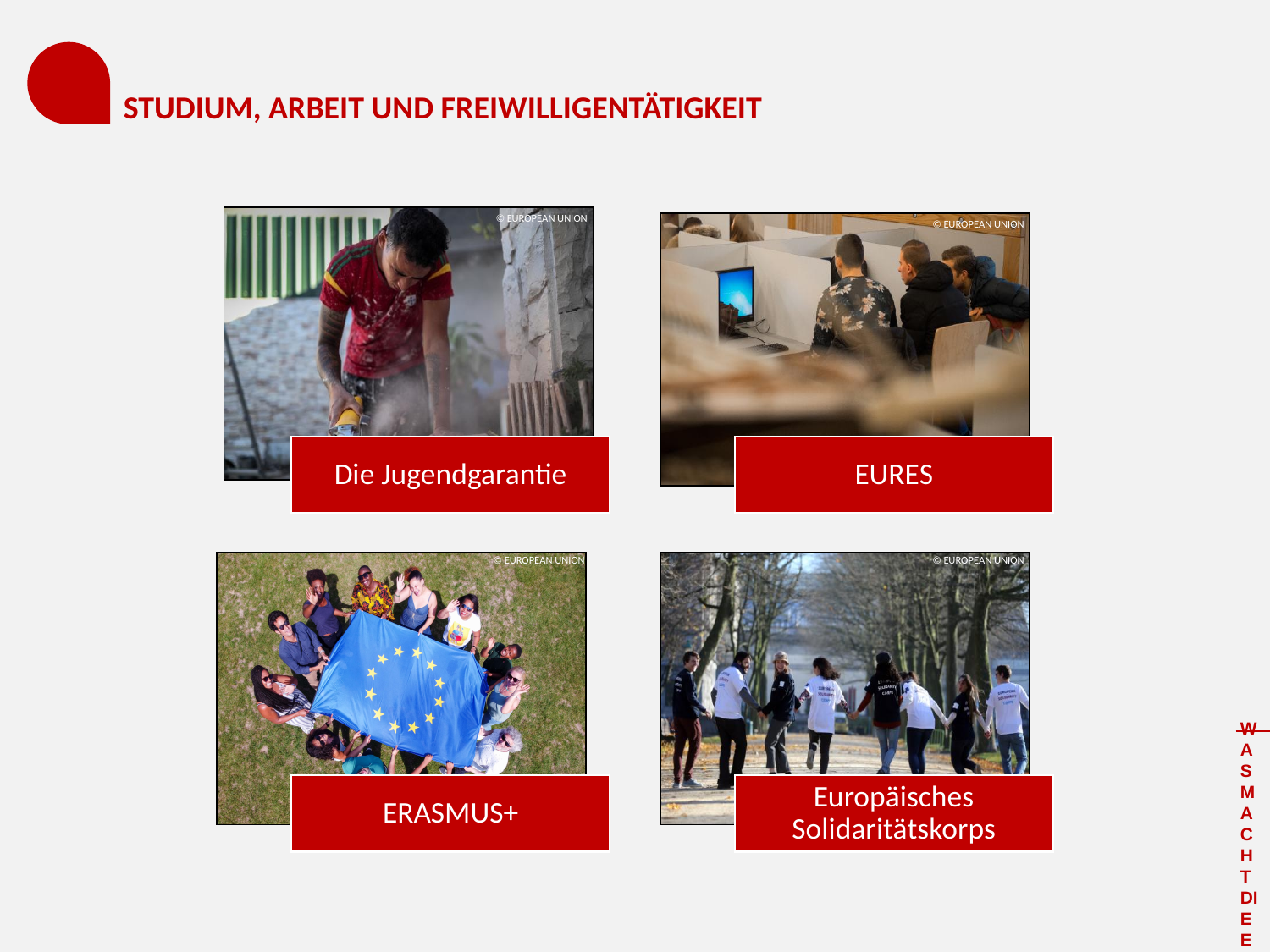

# STUDIUM, ARBEIT UND FREIWILLIGENTÄTIGKEIT
© EUROPEAN UNION

Die Jugendgarantie
EURES

ERASMUS+
Europäisches Solidaritätskorps
© EUROPEAN UNION
© EUROPEAN UNION
© EUROPEAN UNION
WAS MACHT DIE EU?